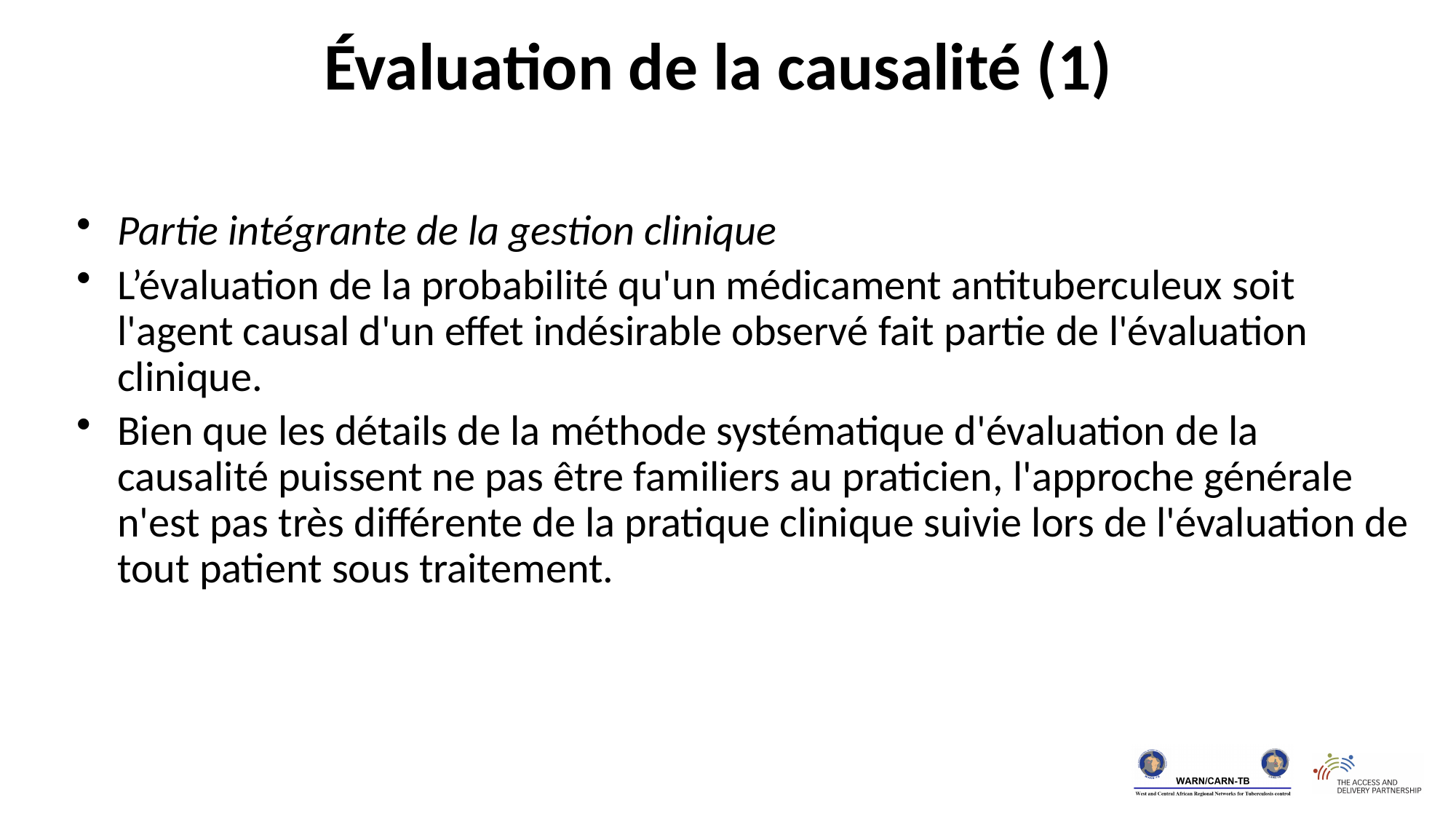

Évaluation de la causalité (1)
Partie intégrante de la gestion clinique
L’évaluation de la probabilité qu'un médicament antituberculeux soit l'agent causal d'un effet indésirable observé fait partie de l'évaluation clinique.
Bien que les détails de la méthode systématique d'évaluation de la causalité puissent ne pas être familiers au praticien, l'approche générale n'est pas très différente de la pratique clinique suivie lors de l'évaluation de tout patient sous traitement.